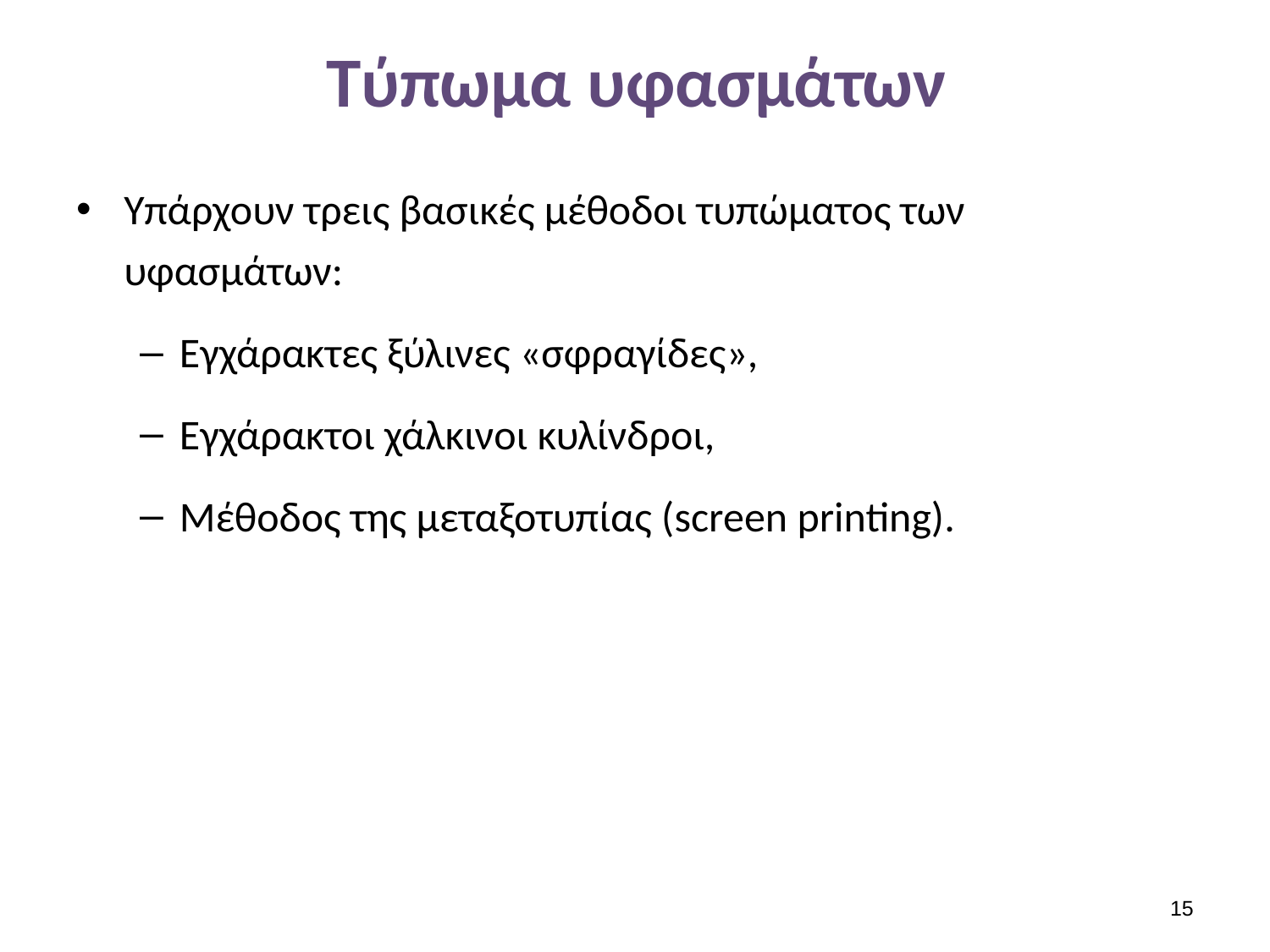

# Τύπωμα υφασμάτων
Υπάρχουν τρεις βασικές μέθοδοι τυπώματος των υφασμάτων:
Εγχάρακτες ξύλινες «σφραγίδες»,
Εγχάρακτοι χάλκινοι κυλίνδροι,
Μέθοδος της μεταξοτυπίας (screen printing).
15